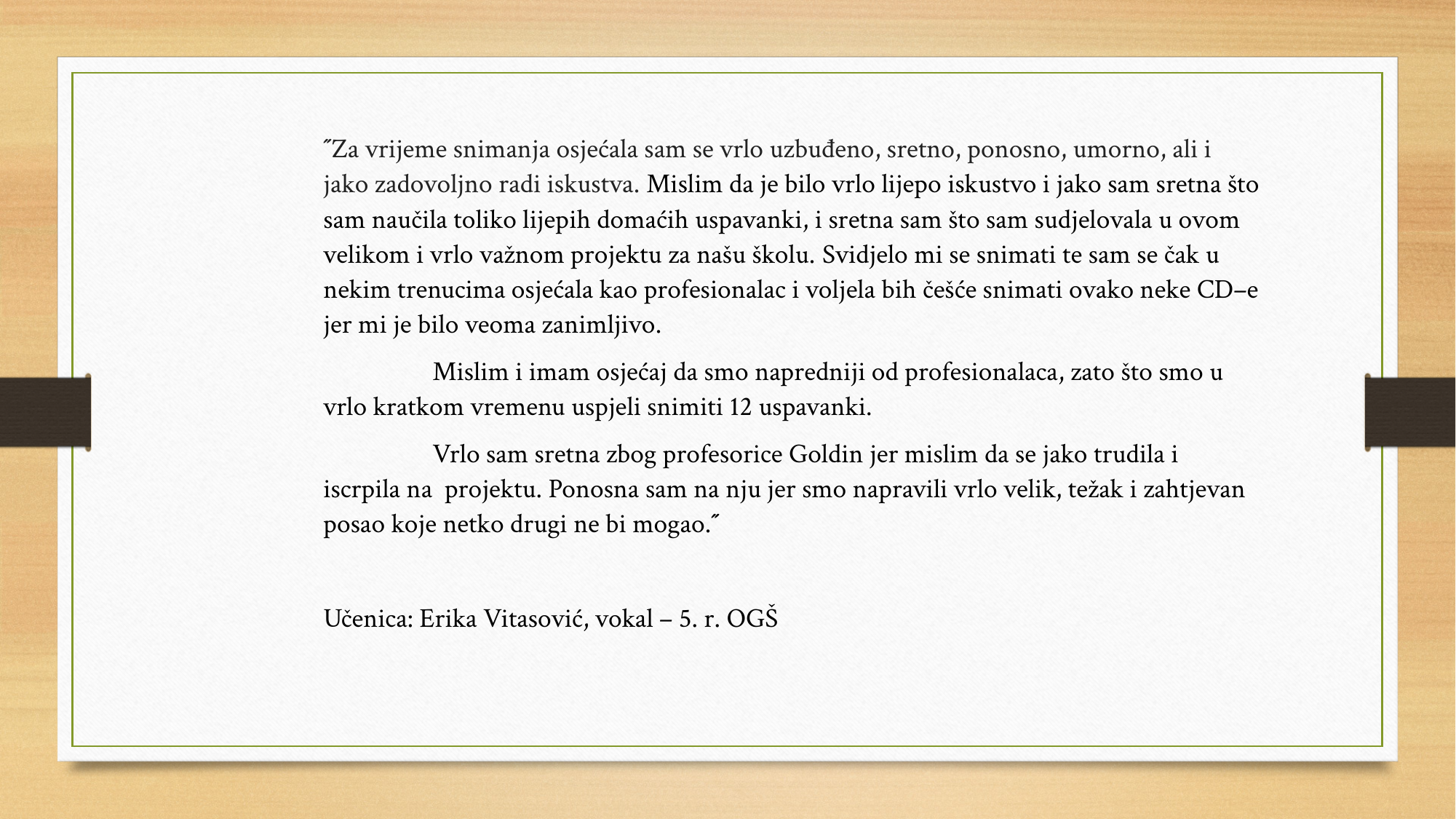

˝Za vrijeme snimanja osjećala sam se vrlo uzbuđeno, sretno, ponosno, umorno, ali i jako zadovoljno radi iskustva. Mislim da je bilo vrlo lijepo iskustvo i jako sam sretna što sam naučila toliko lijepih domaćih uspavanki, i sretna sam što sam sudjelovala u ovom velikom i vrlo važnom projektu za našu školu. Svidjelo mi se snimati te sam se čak u nekim trenucima osjećala kao profesionalac i voljela bih češće snimati ovako neke CD–e jer mi je bilo veoma zanimljivo.
	Mislim i imam osjećaj da smo napredniji od profesionalaca, zato što smo u vrlo kratkom vremenu uspjeli snimiti 12 uspavanki.
	Vrlo sam sretna zbog profesorice Goldin jer mislim da se jako trudila i iscrpila na  projektu. Ponosna sam na nju jer smo napravili vrlo velik, težak i zahtjevan posao koje netko drugi ne bi mogao.˝

Učenica: Erika Vitasović, vokal – 5. r. OGŠ